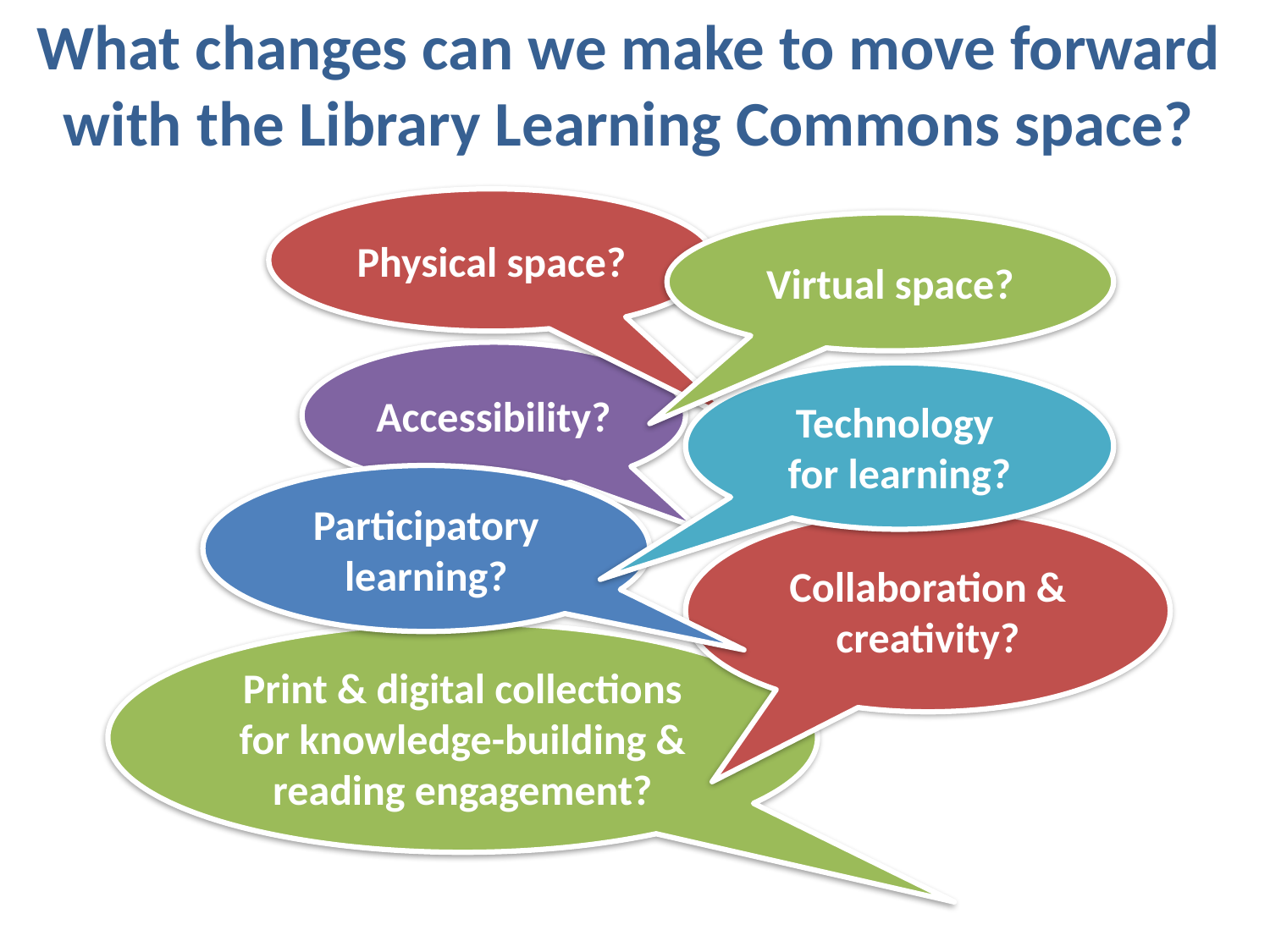

What changes can we make to move forward with the Library Learning Commons space?
Physical space?
Virtual space?
Accessibility?
Technology
for learning?
Participatory learning?
Collaboration & creativity?
Print & digital collections for knowledge-building & reading engagement?